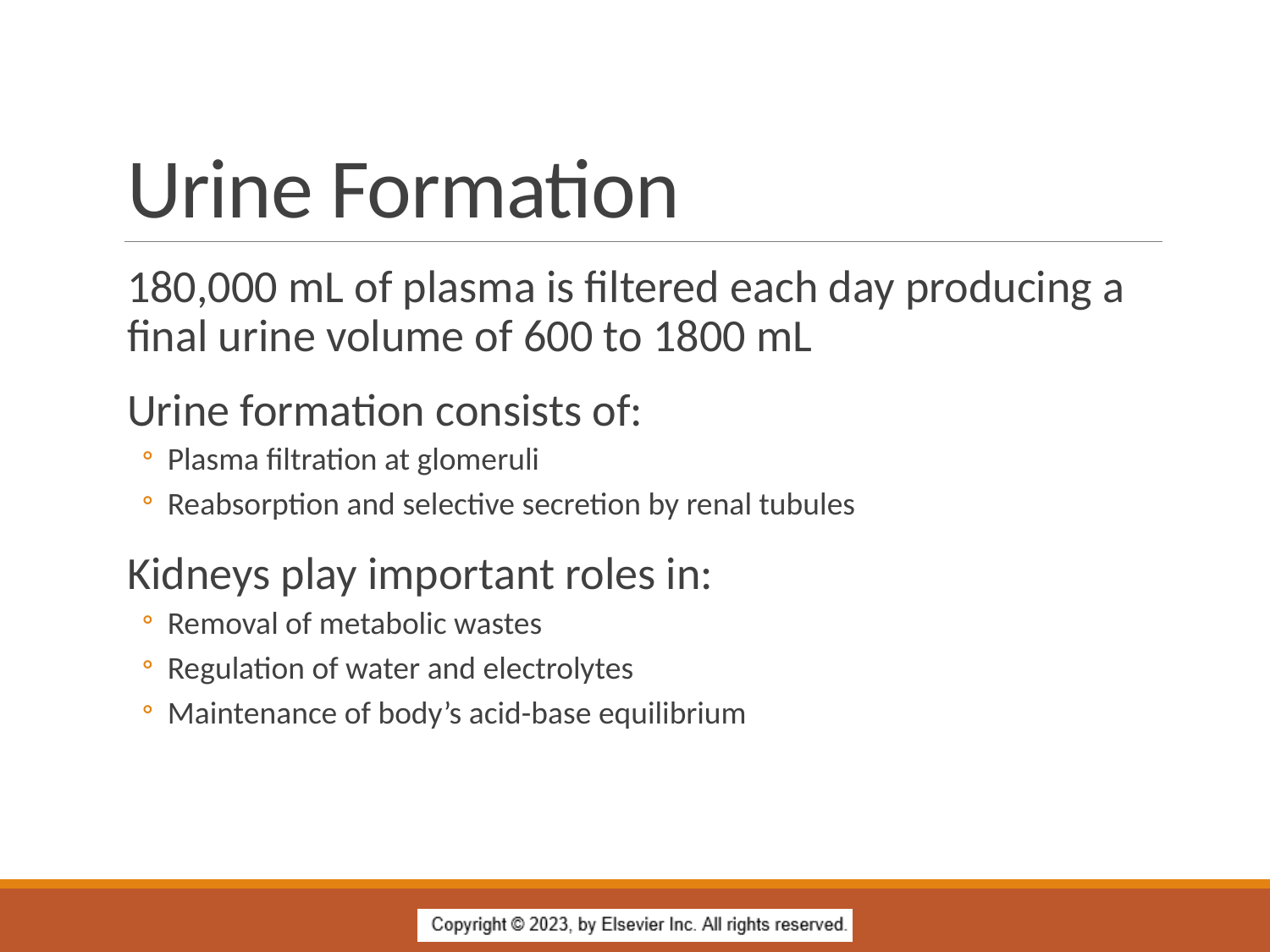

# Urine Formation
180,000 mL of plasma is filtered each day producing a final urine volume of 600 to 1800 mL
Urine formation consists of:
Plasma filtration at glomeruli
Reabsorption and selective secretion by renal tubules
Kidneys play important roles in:
Removal of metabolic wastes
Regulation of water and electrolytes
Maintenance of body’s acid-base equilibrium